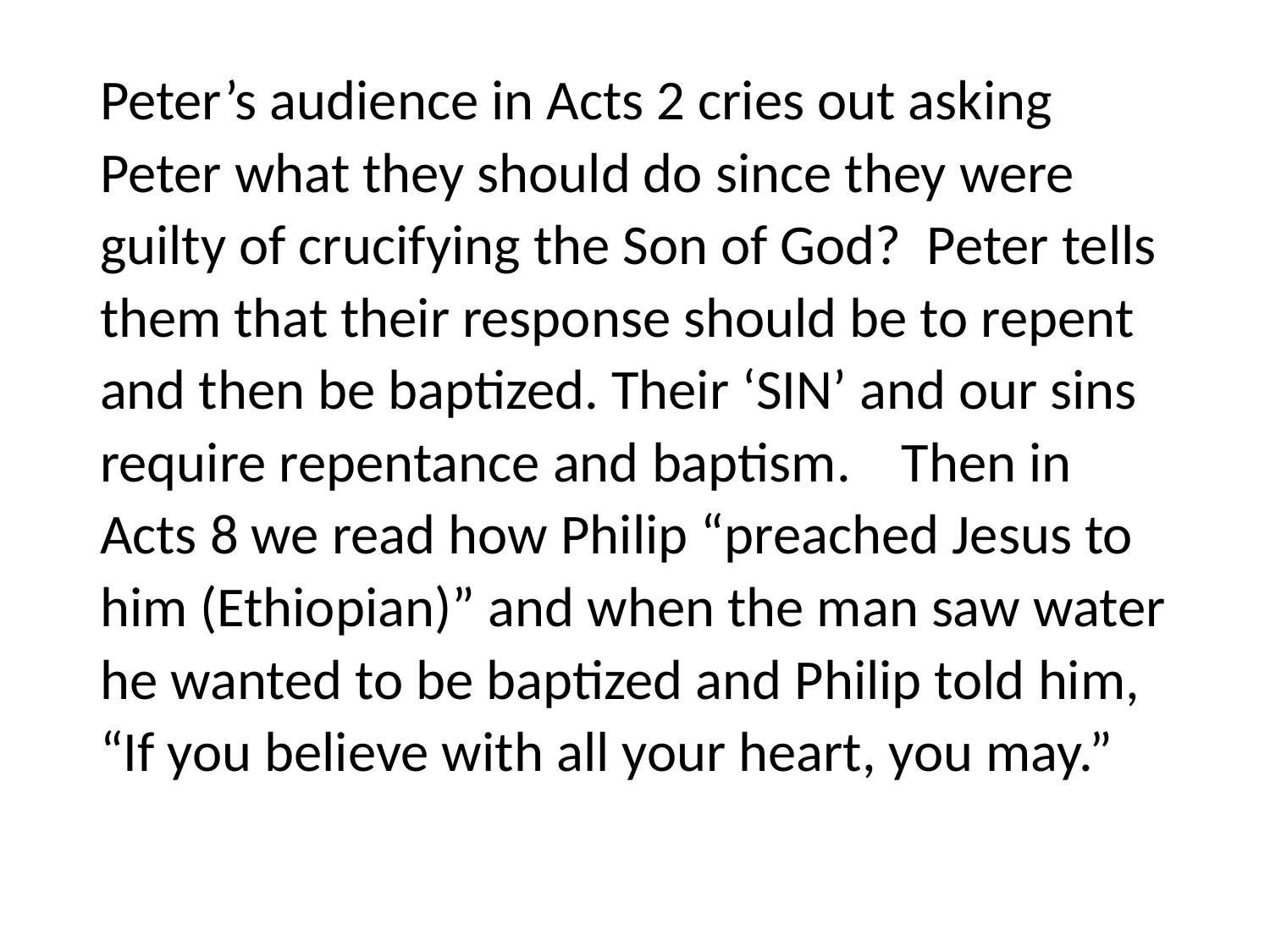

#
Peter’s audience in Acts 2 cries out asking Peter what they should do since they were guilty of crucifying the Son of God?  Peter tells them that their response should be to repent and then be baptized. Their ‘SIN’ and our sins require repentance and baptism.    Then in Acts 8 we read how Philip “preached Jesus to him (Ethiopian)” and when the man saw water he wanted to be baptized and Philip told him, “If you believe with all your heart, you may.”